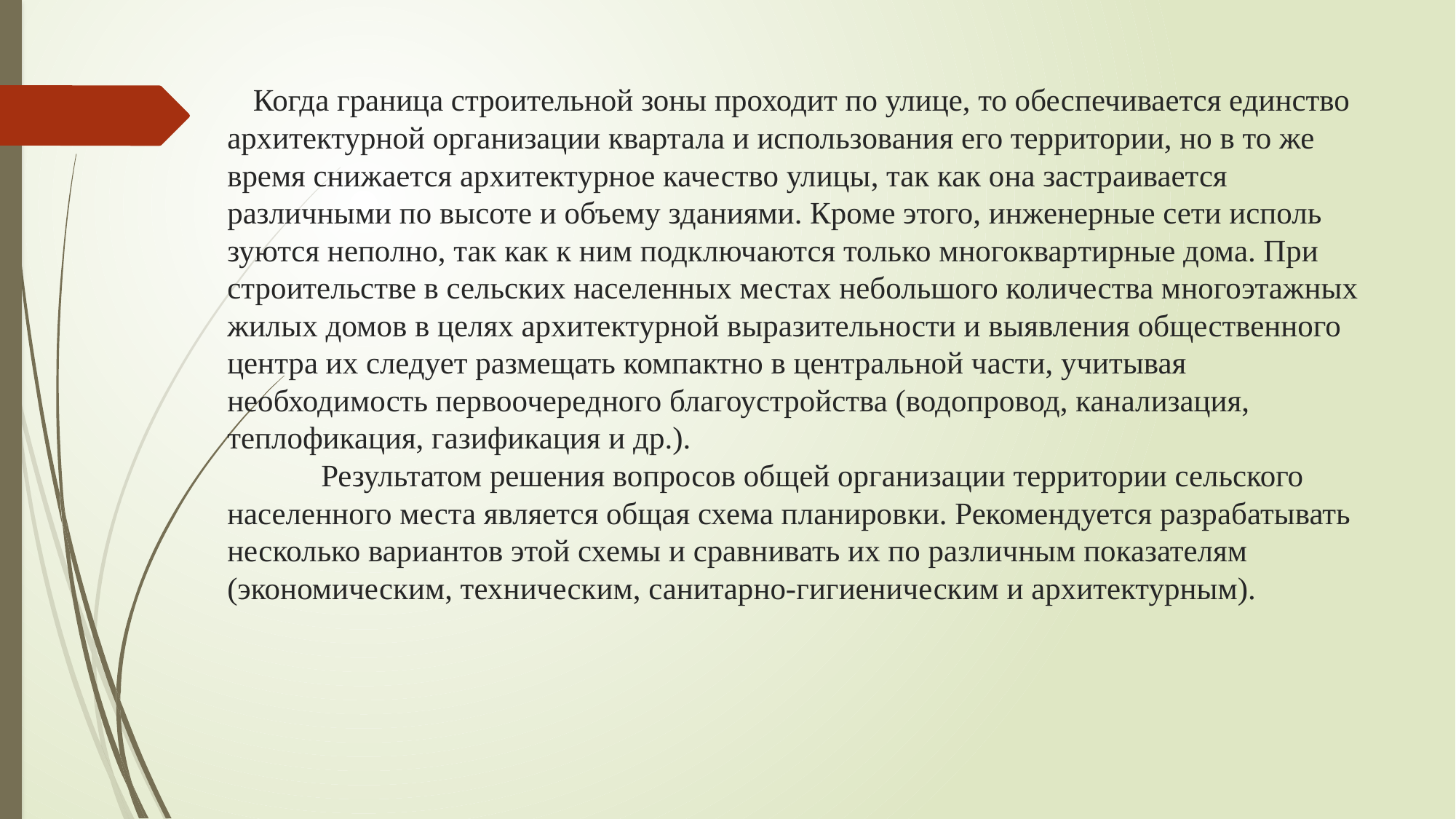

# Когда граница строительной зоны проходит по улице, то обес­печивается единство архитектурной организации квартала и ис­пользования его территории, но в то же время снижается архитек­турное качество улицы, так как она застраивается различными по высоте и объему зданиями. Кроме этого, инженерные сети исполь­зуются неполно, так как к ним подключаются только многоквар­тирные дома. При строительстве в сельских населенных местах небольшого количества многоэтажных жилых домов в целях ар­хитектурной выразительности и выявления общественного центра их следует размещать компактно в центральной части, учитывая необходимость первоочередного благоустройства (водопровод, ка­нализация, теплофикация, газификация и др.). Результатом решения вопросов общей организации террито­рии сельского населенного места является общая схема планиров­ки. Рекомендуется разрабатывать несколько вариантов этой схемы и сравнивать их по различным показателям (экономическим, тех­ническим, санитарно-гигиеническим и архитектурным).